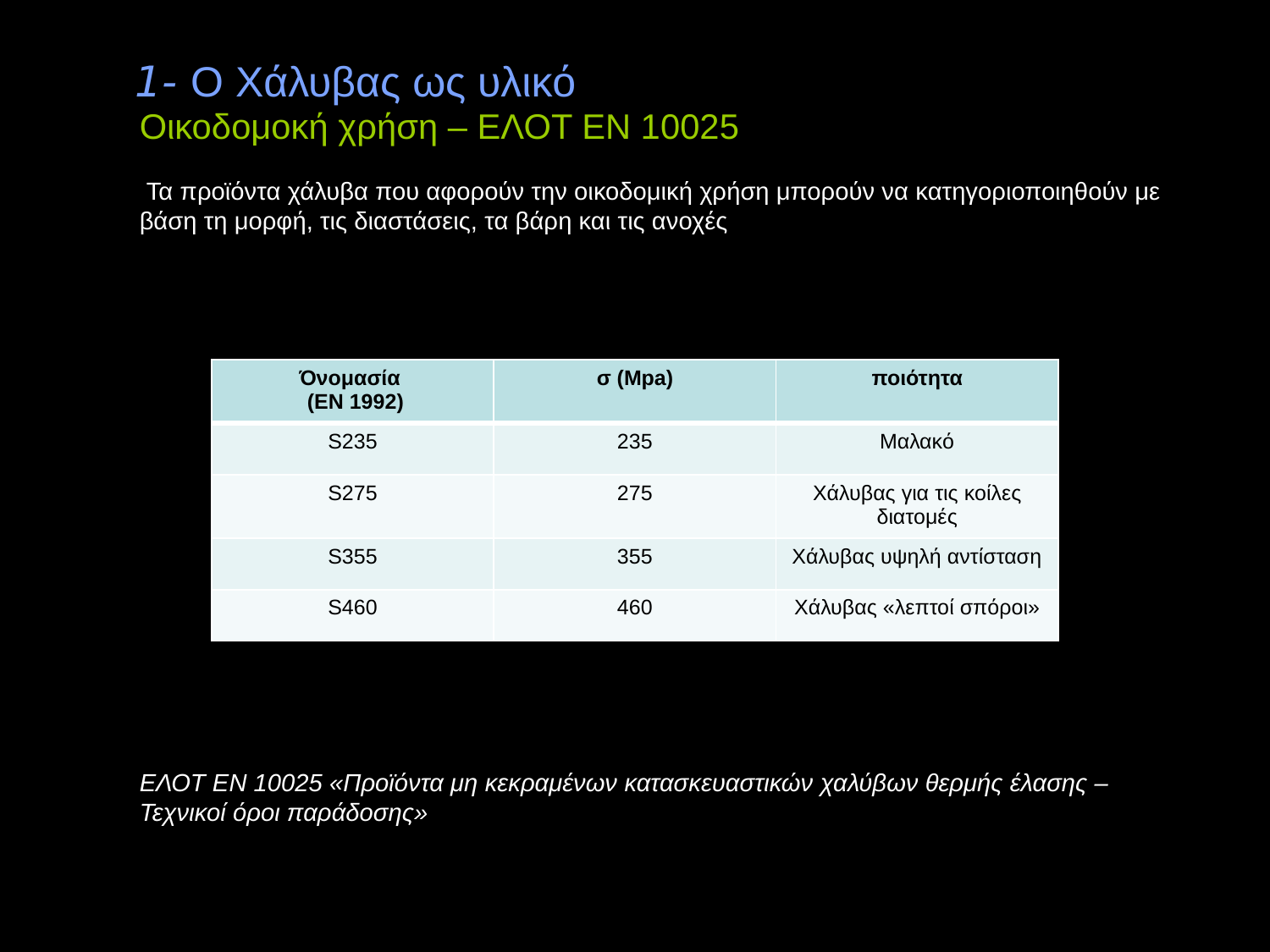

1- O Xάλυβας ως υλικό
Οικοδομοκή χρήση – ΕΛΟΤ ΕΝ 10025

 Τα προϊόντα χάλυβα που αφορούν την οικοδομική χρήση μπορούν να κατηγοριοποιηθούν με βάση τη μορφή, τις διαστάσεις, τα βάρη και τις ανοχές

ΕΛΟΤ ΕΝ 10025 «Προϊόντα μη κεκραμένων κατασκευαστικών χαλύβων θερμής έλασης – Τεχνικοί όροι παράδοσης»
| Όνομασία (EN 1992) | σ (Mpa) | ποιότητα |
| --- | --- | --- |
| S235 | 235 | Μαλακό |
| S275 | 275 | Χάλυβας για τις κοίλες διατομές |
| S355 | 355 | Χάλυβας υψηλή αντίσταση |
| S460 | 460 | Χάλυβας «λεπτοί σπόροι» |